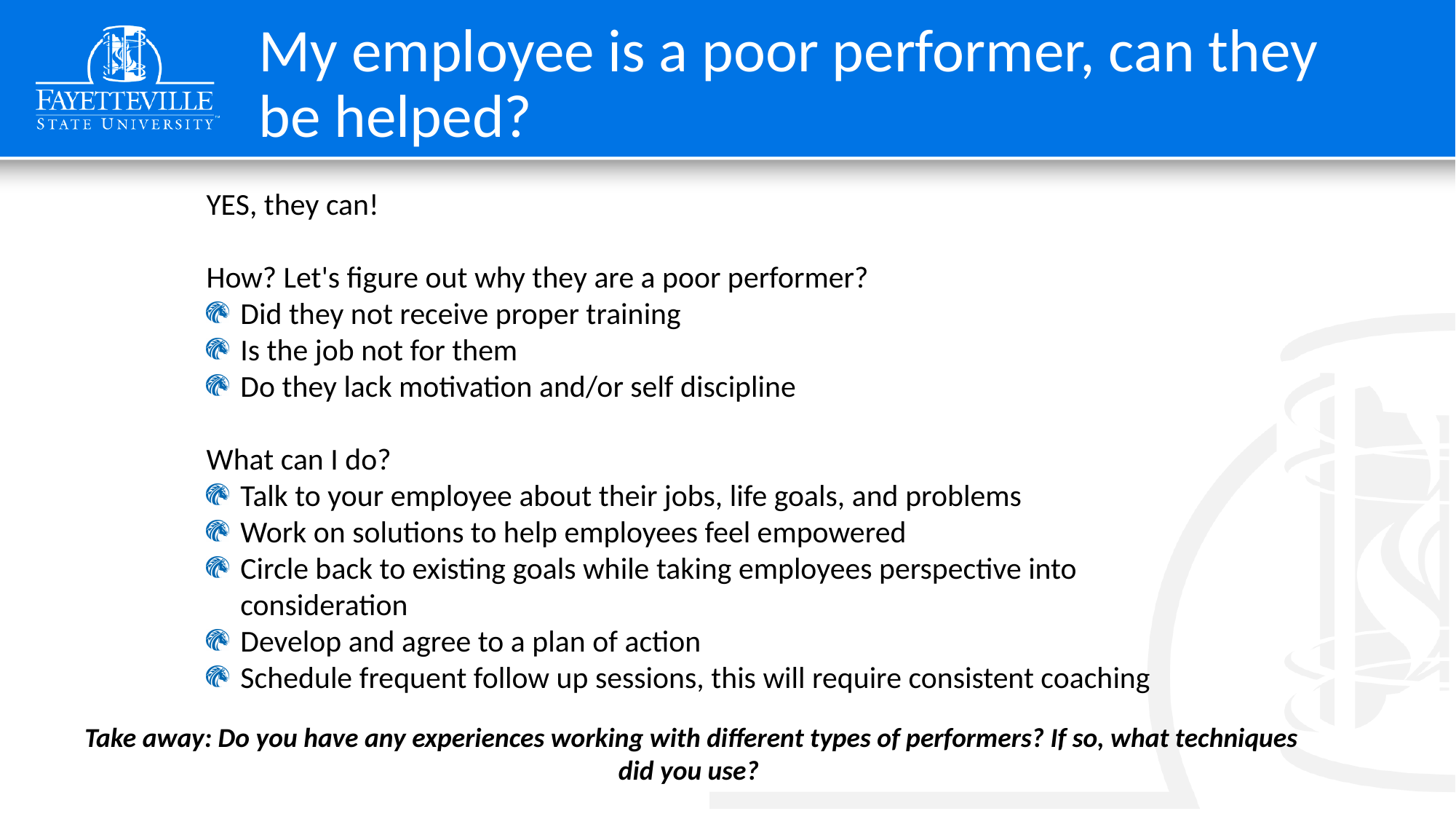

# My employee is a poor performer, can they be helped?
YES, they can!

How? Let's figure out why they are a poor performer?
Did they not receive proper training
Is the job not for them
Do they lack motivation and/or self discipline

What can I do?
Talk to your employee about their jobs, life goals, and problems
Work on solutions to help employees feel empowered
Circle back to existing goals while taking employees perspective into consideration
Develop and agree to a plan of action
Schedule frequent follow up sessions, this will require consistent coaching
Take away: Do you have any experiences working with different types of performers? If so, what techniques did you use?